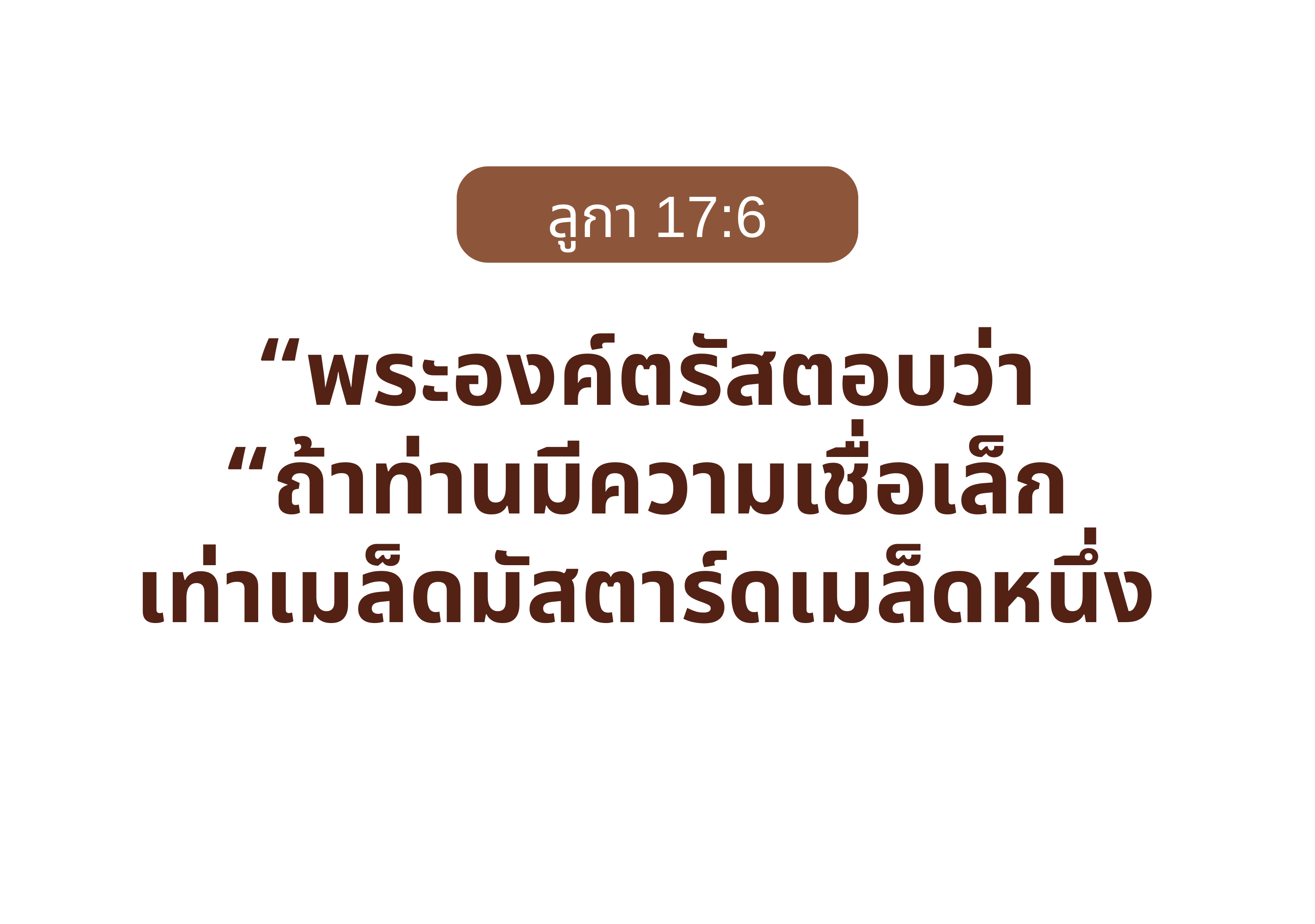

ลูกา 17:6
“พระองค์ตรัสตอบว่า
“ถ้าท่านมีความเชื่อเล็ก
เท่าเมล็ดมัสตาร์ดเมล็ดหนึ่ง